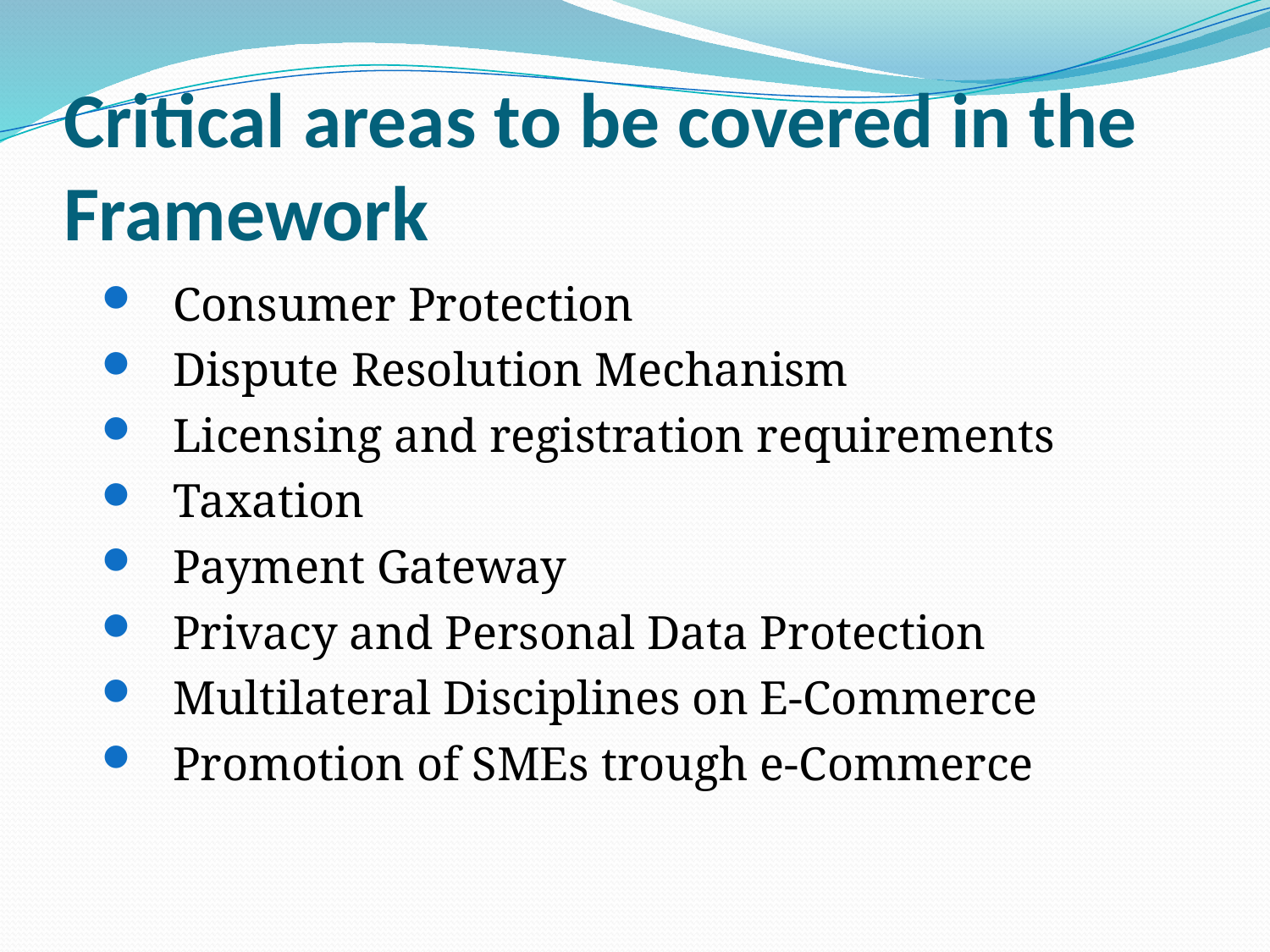

# Critical areas to be covered in the Framework
Consumer Protection
Dispute Resolution Mechanism
Licensing and registration requirements
Taxation
Payment Gateway
Privacy and Personal Data Protection
Multilateral Disciplines on E-Commerce
Promotion of SMEs trough e-Commerce